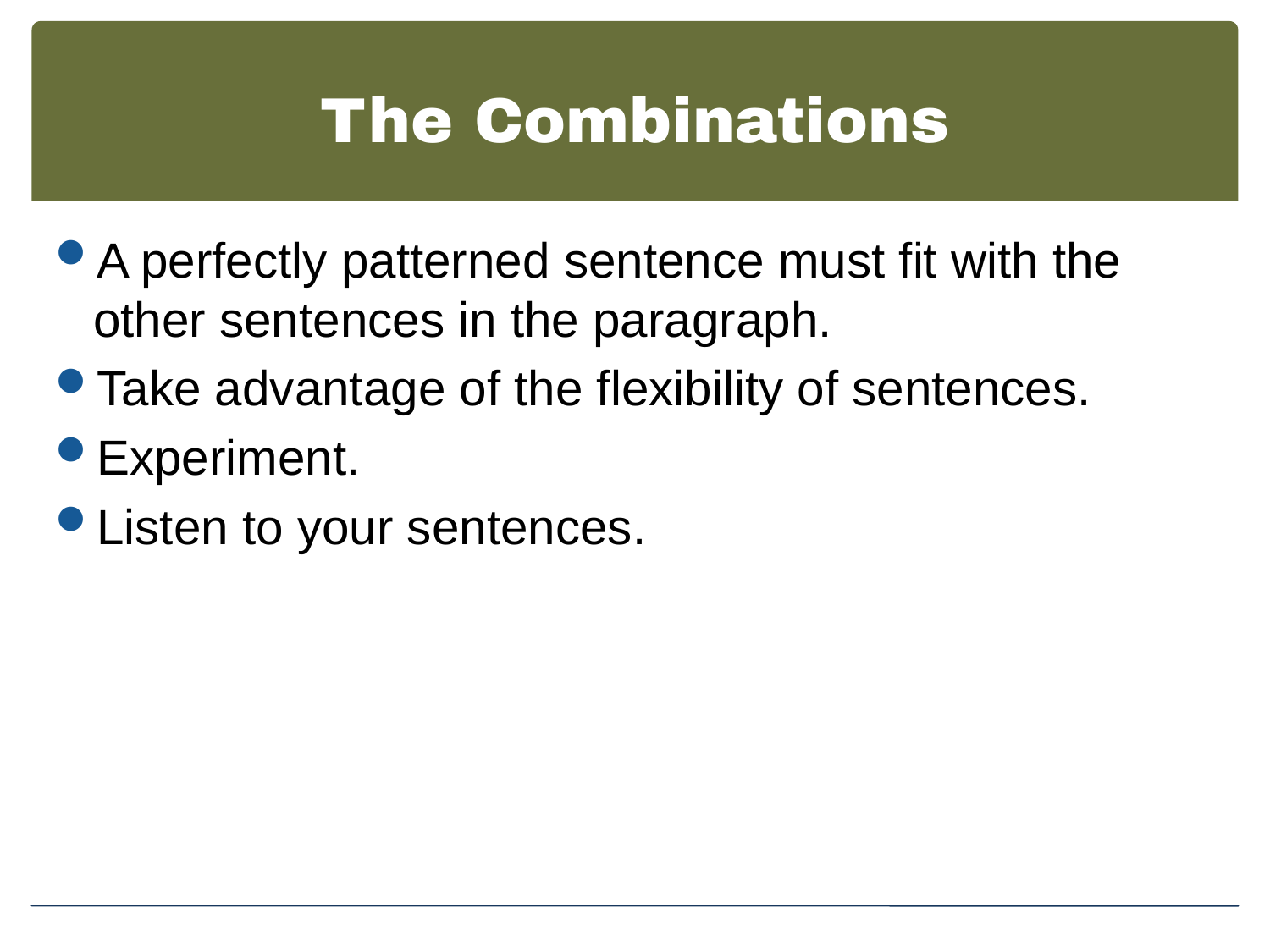

# The Combinations
A perfectly patterned sentence must fit with the other sentences in the paragraph.
Take advantage of the flexibility of sentences.
Experiment.
Listen to your sentences.